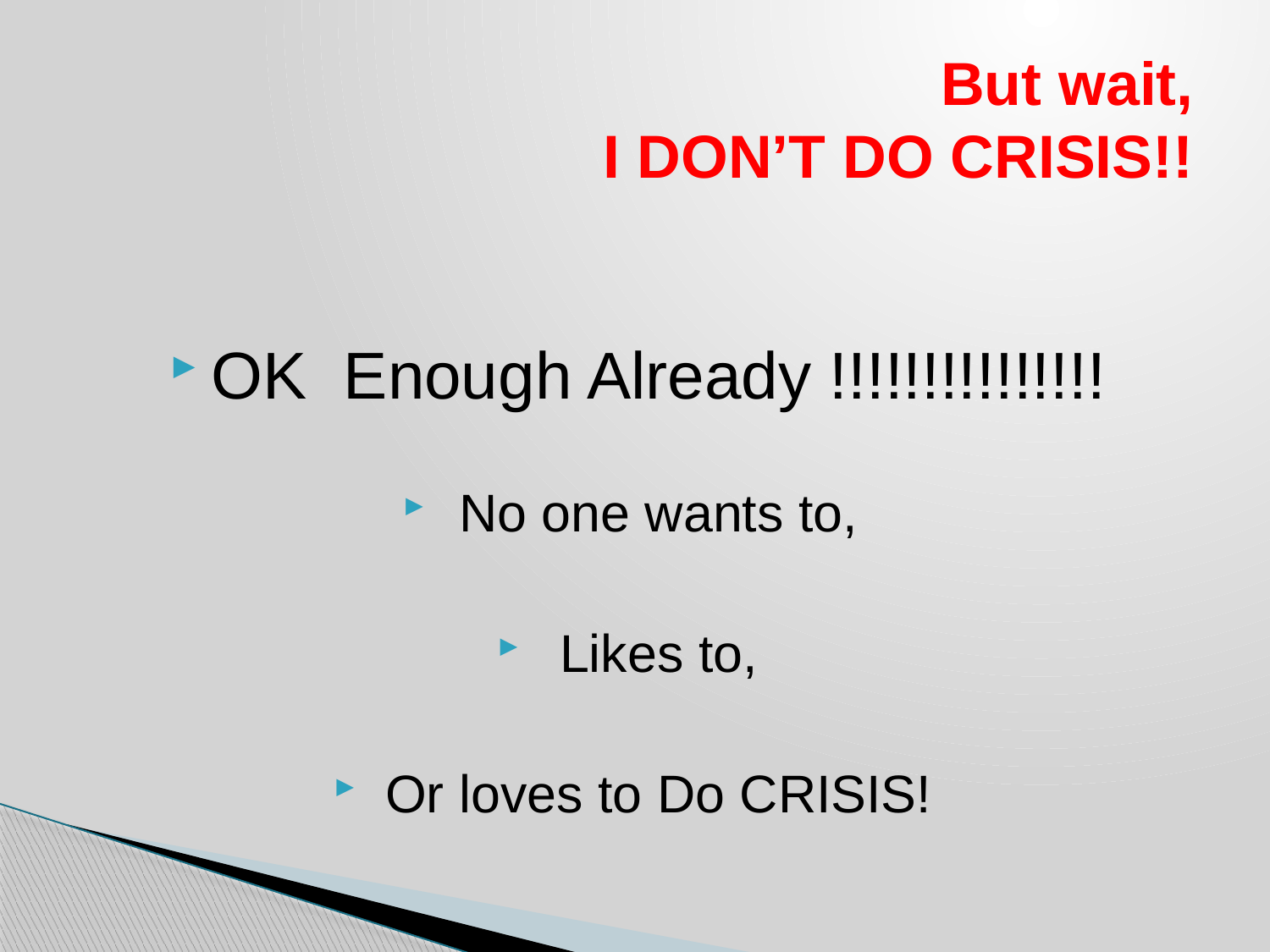

# But wait, I DON’T DO CRISIS!!

OK  Enough Already !!!!!!!!!!!!!!!

No one wants to,

Likes to,

Or loves to Do CRISIS!